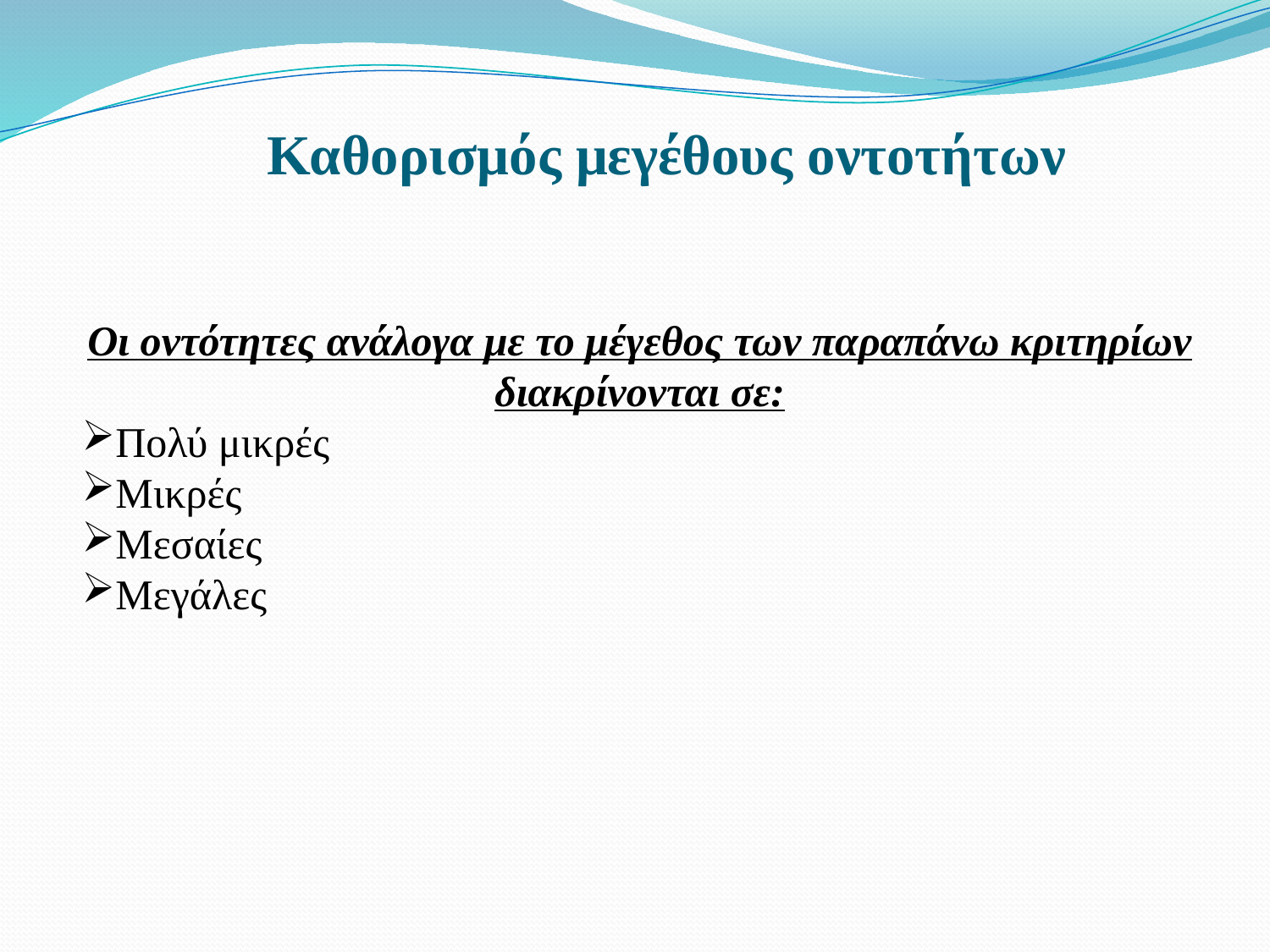

# Καθορισμός μεγέθους οντοτήτων
Οι οντότητες ανάλογα με το μέγεθος των παραπάνω κριτηρίων διακρίνονται σε:
Πολύ μικρές
Μικρές
Μεσαίες
Μεγάλες